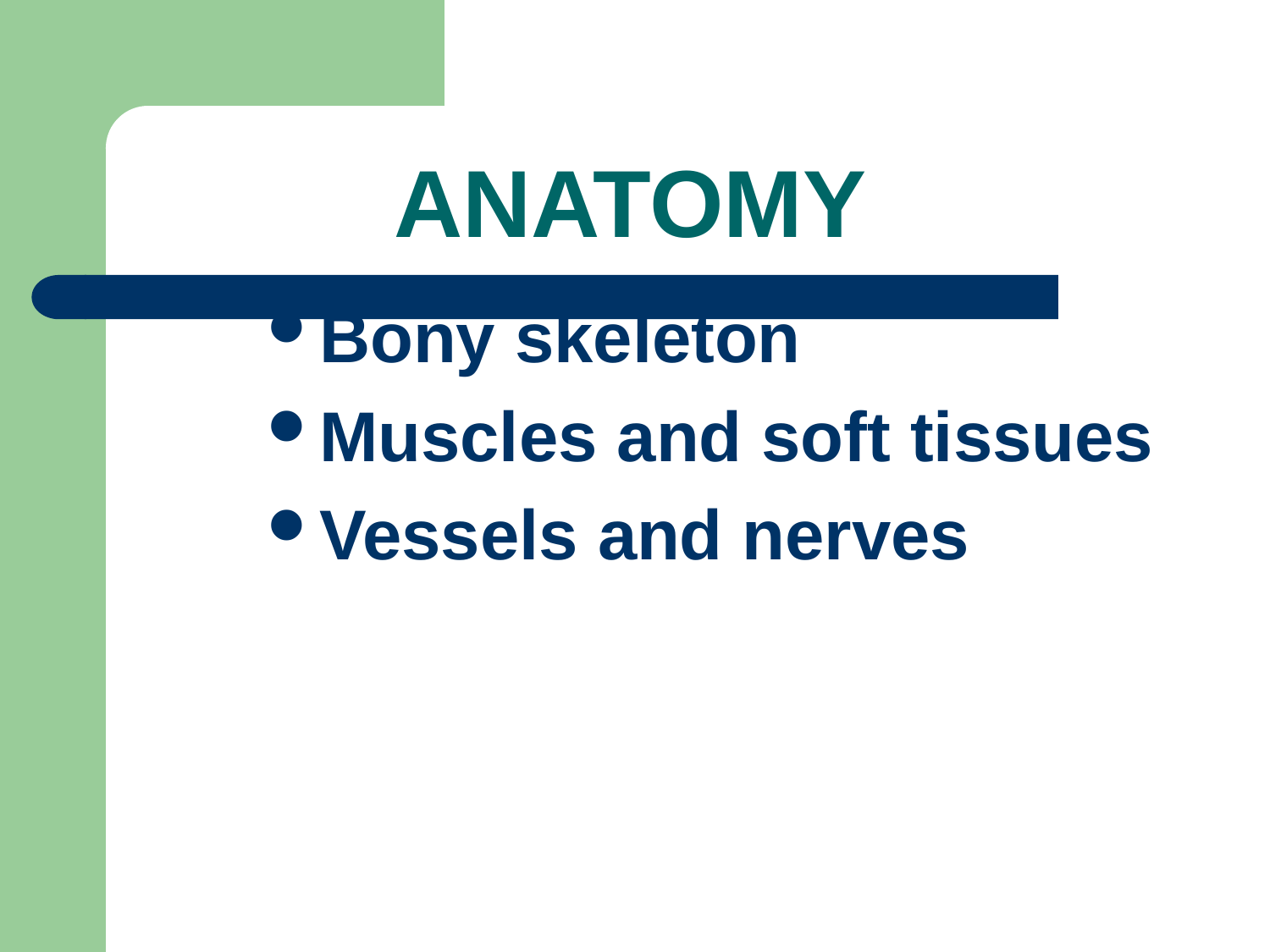

# ANATOMY
Bony skeleton
Muscles and soft tissues
Vessels and nerves